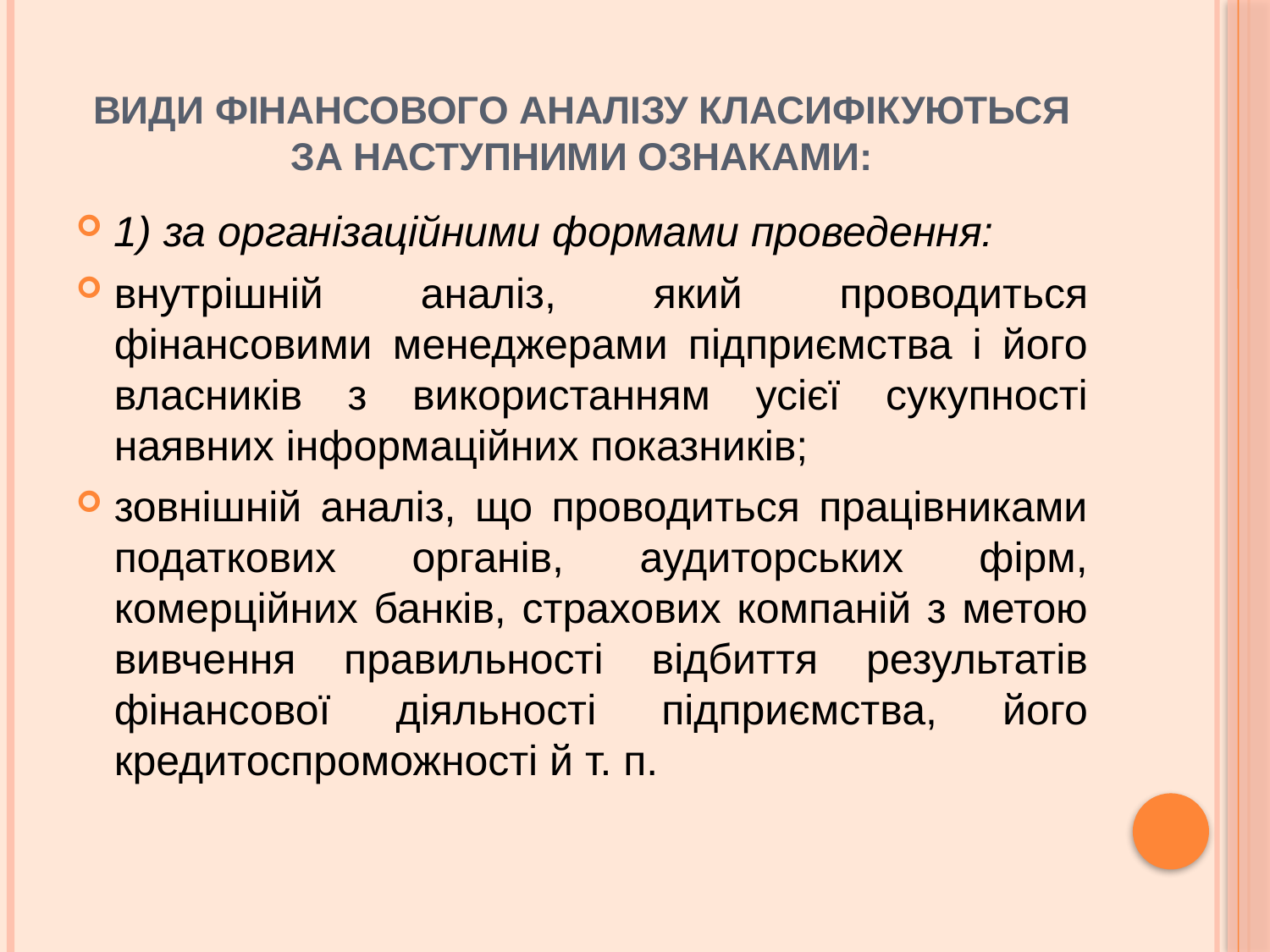

# Види фінансового аналізу класифікуються за наступними ознаками:
1) за організаційними формами проведення:
внутрішній аналіз, який проводиться фінансовими менеджерами підприємства і його власників з використанням усієї сукупності наявних інформаційних показників;
зовнішній аналіз, що проводиться працівниками податкових органів, аудиторських фірм, комерційних банків, страхових компаній з метою вивчення правильності відбиття результатів фінансової діяльності підприємства, його кредитоспроможності й т. п.